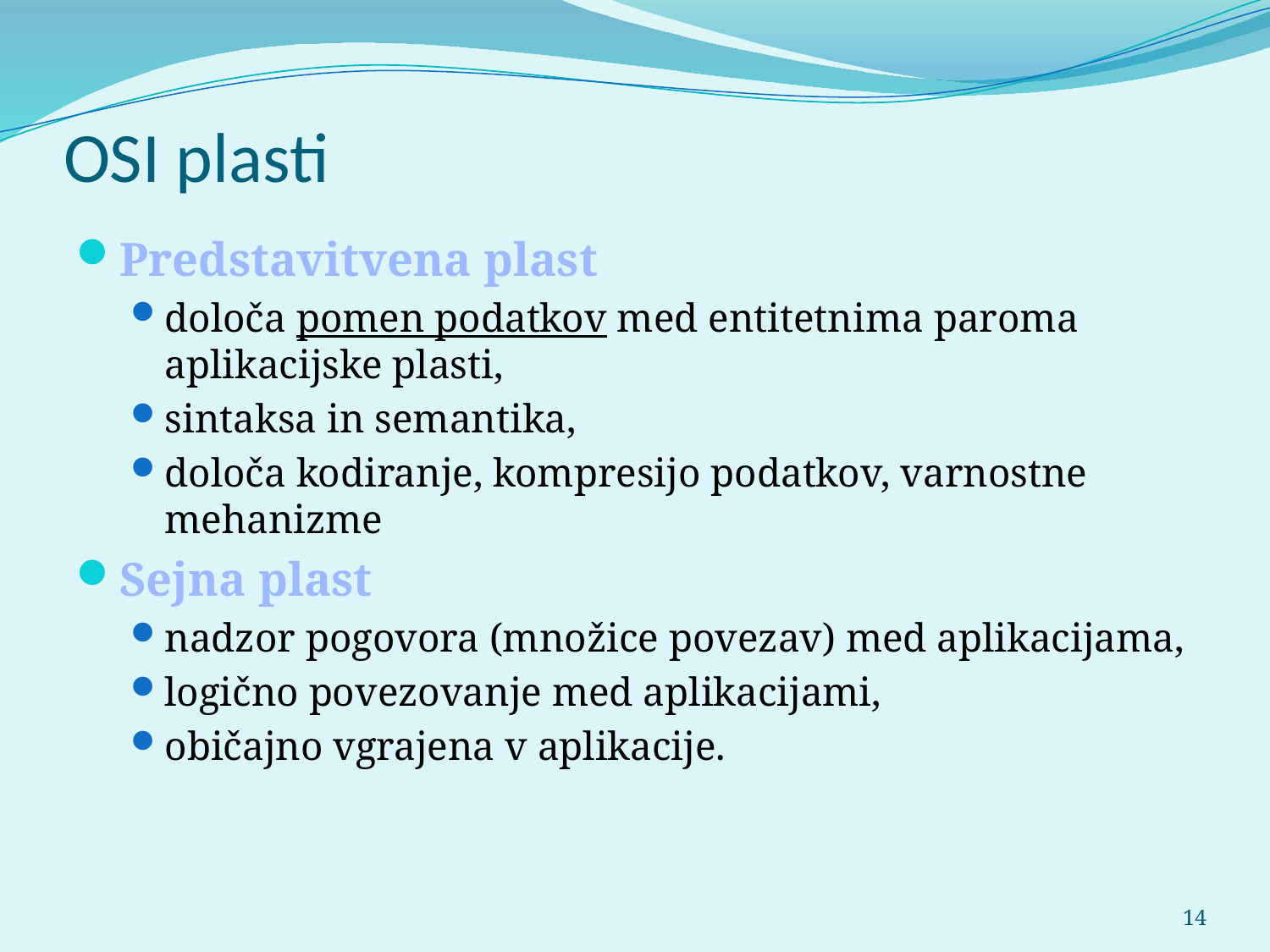

# OSI plasti
Predstavitvena plast
določa pomen podatkov med entitetnima paroma aplikacijske plasti,
sintaksa in semantika,
določa kodiranje, kompresijo podatkov, varnostne mehanizme
Sejna plast
nadzor pogovora (množice povezav) med aplikacijama,
logično povezovanje med aplikacijami,
običajno vgrajena v aplikacije.

14